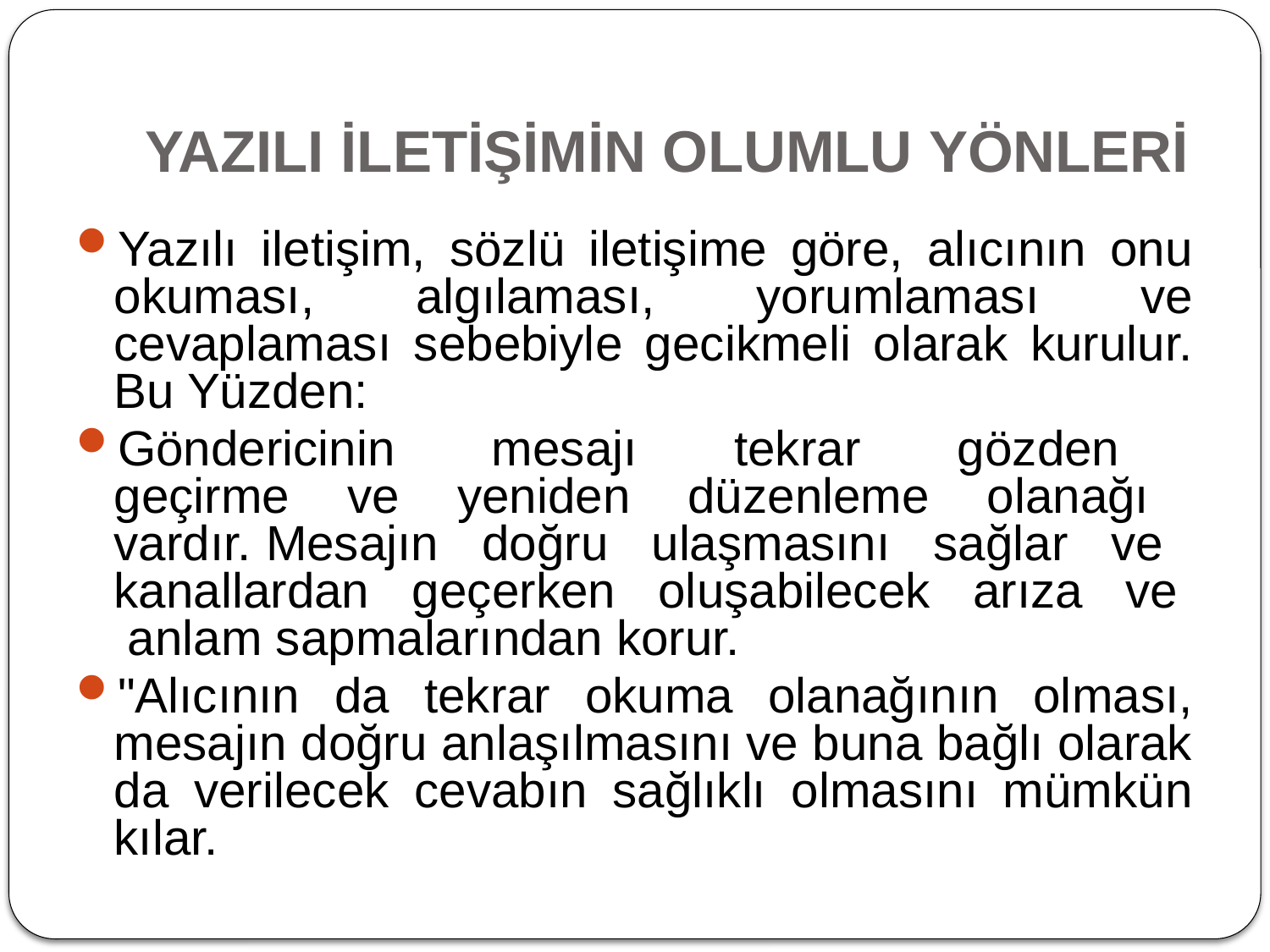

# YAZILI İLETİŞİMİN OLUMLU YÖNLERİ
Yazılı iletişim, sözlü iletişime göre, alıcının onu okuması, algılaması, yorumlaması ve cevaplaması sebebiyle gecikmeli olarak kurulur. Bu Yüzden:
Göndericinin    mesajı    tekrar    gözden    geçirme    ve    yeniden    düzenleme    olanağı    vardır. Mesajın   doğru   ulaşmasını   sağlar   ve   kanallardan   geçerken   oluşabilecek   arıza   ve   anlam sapmalarından korur.
"Alıcının da tekrar okuma olanağının olması, mesajın doğru anlaşılmasını ve buna bağlı olarak da verilecek cevabın sağlıklı olmasını mümkün kılar.